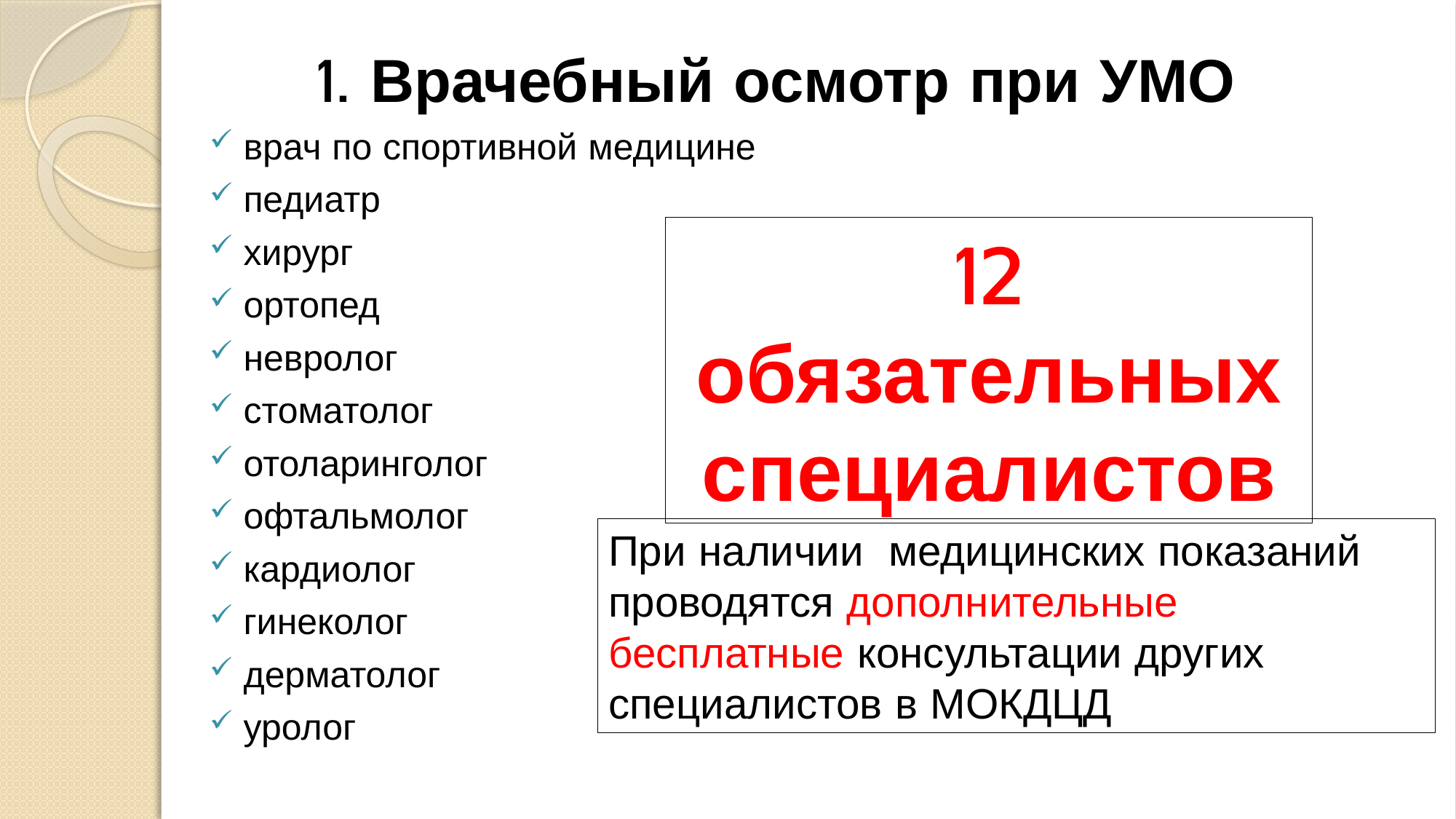

1. Врачебный осмотр при УМО
врач по спортивной медицине
педиатр
хирург
ортопед
невролог
стоматолог
отоларинголог
офтальмолог
кардиолог
гинеколог
дерматолог
уролог
12 обязательных специалистов
При наличии  медицинских показаний проводятся дополнительные бесплатные консультации других специалистов в МОКДЦД